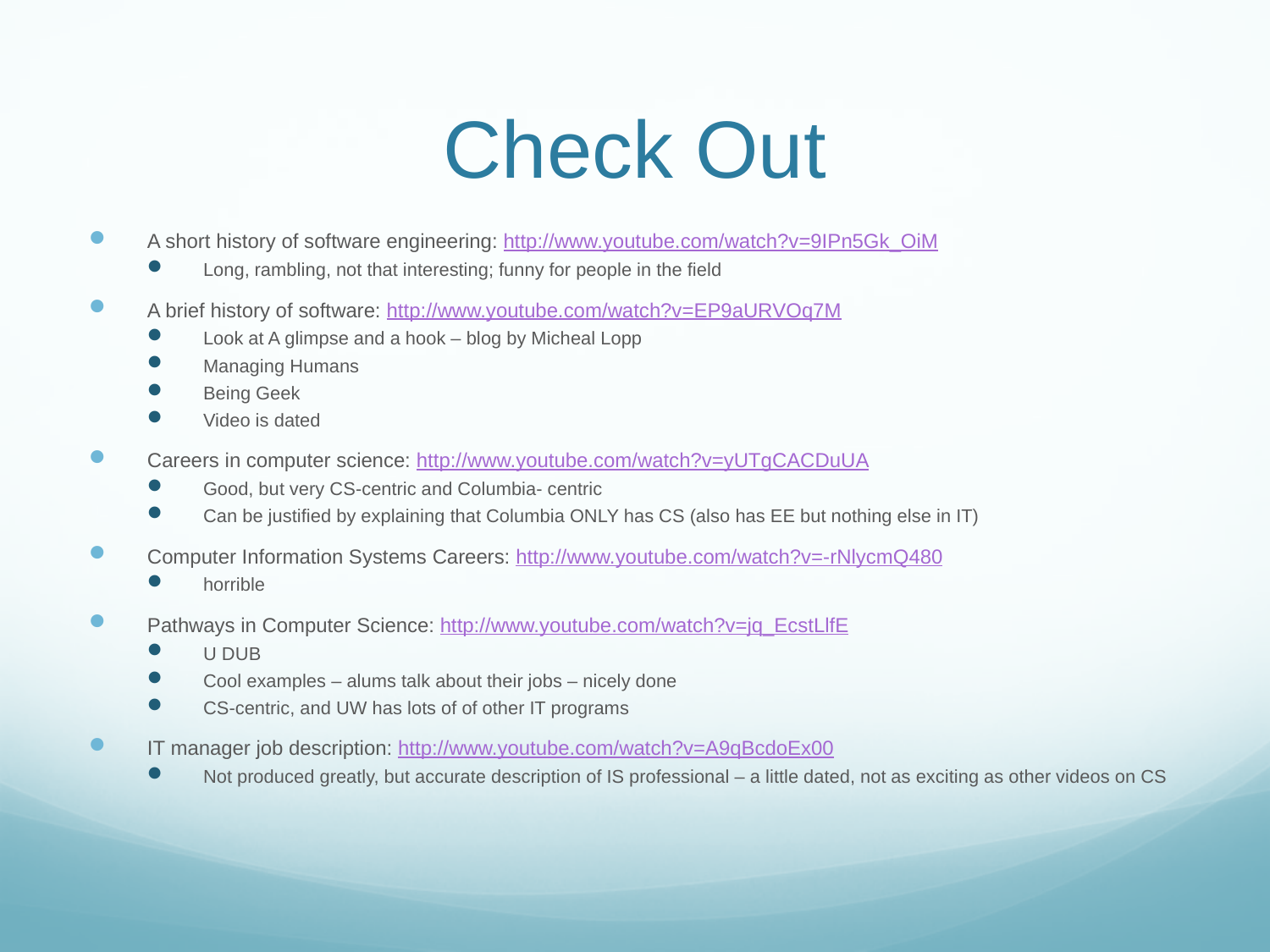

# Check Out
A short history of software engineering: http://www.youtube.com/watch?v=9IPn5Gk_OiM
Long, rambling, not that interesting; funny for people in the field
A brief history of software: http://www.youtube.com/watch?v=EP9aURVOq7M
Look at A glimpse and a hook – blog by Micheal Lopp
Managing Humans
Being Geek
Video is dated
Careers in computer science: http://www.youtube.com/watch?v=yUTgCACDuUA
Good, but very CS-centric and Columbia- centric
Can be justified by explaining that Columbia ONLY has CS (also has EE but nothing else in IT)
Computer Information Systems Careers: http://www.youtube.com/watch?v=-rNlycmQ480
horrible
Pathways in Computer Science: http://www.youtube.com/watch?v=jq_EcstLlfE
U DUB
Cool examples – alums talk about their jobs – nicely done
CS-centric, and UW has lots of of other IT programs
IT manager job description: http://www.youtube.com/watch?v=A9qBcdoEx00
Not produced greatly, but accurate description of IS professional – a little dated, not as exciting as other videos on CS